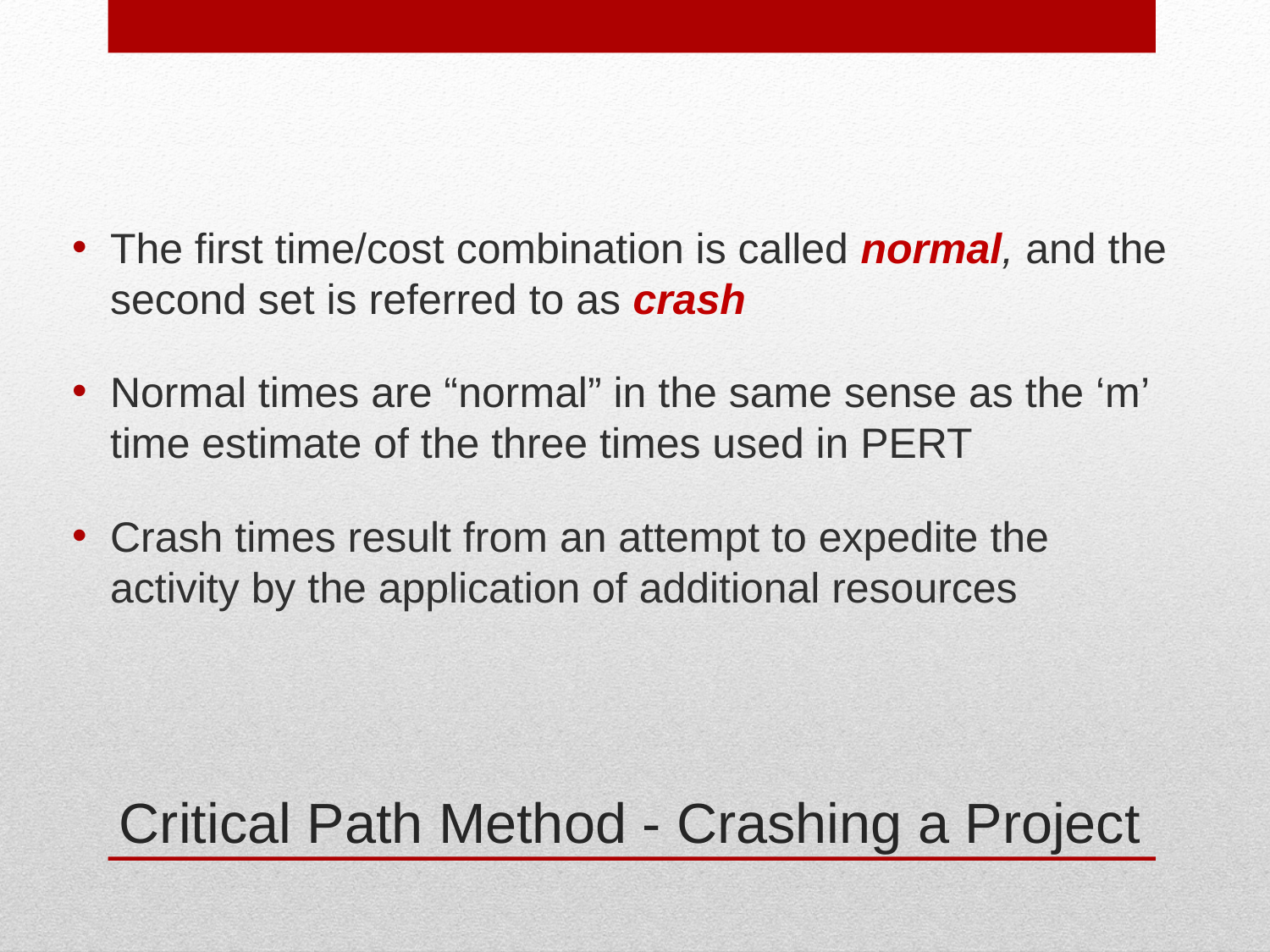

The first time/cost combination is called normal, and the second set is referred to as crash

Normal times are “normal” in the same sense as the ‘m’ time estimate of the three times used in PERT

Crash times result from an attempt to expedite the activity by the application of additional resources
# Critical Path Method - Crashing a Project